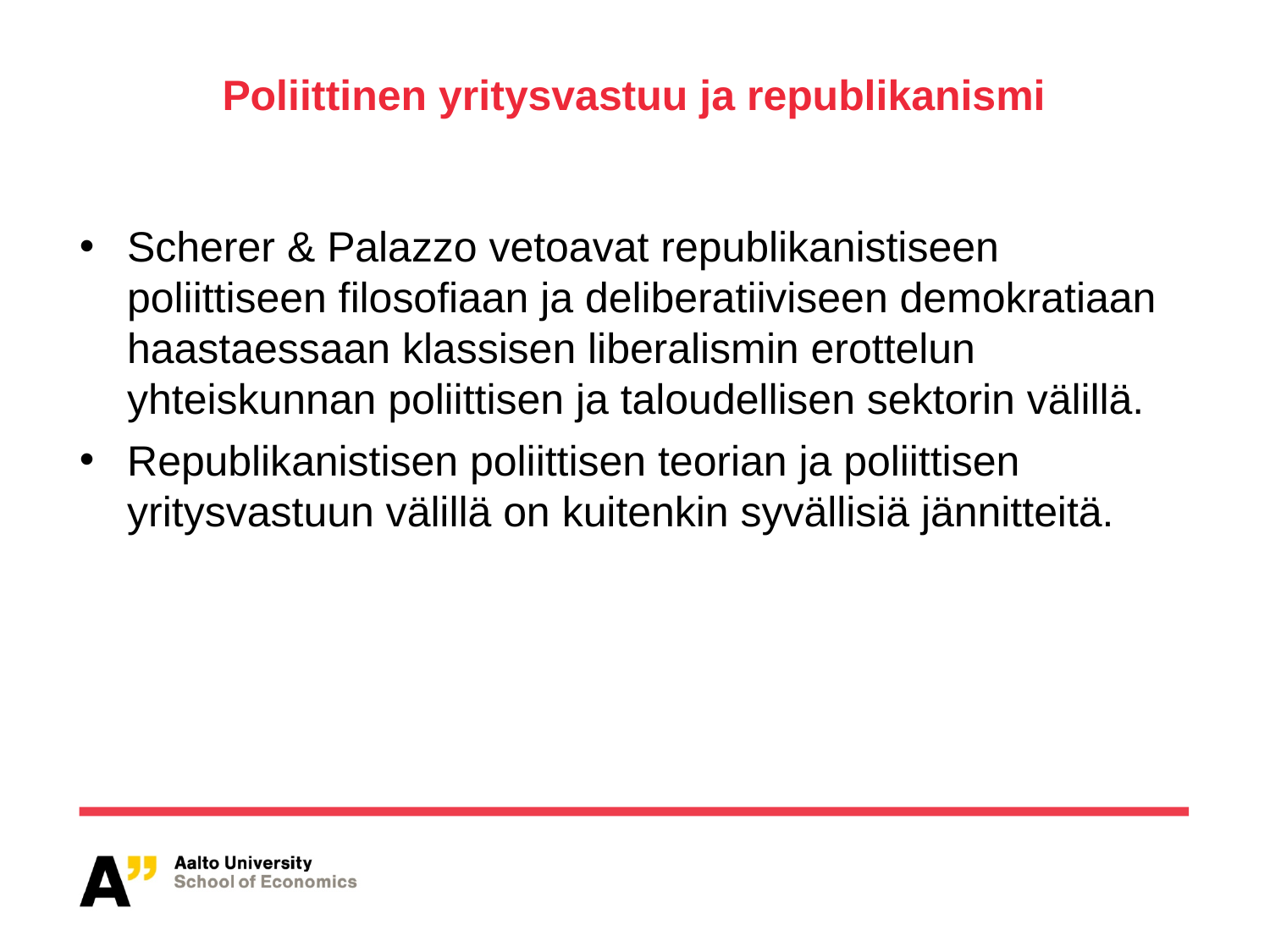

# Poliittinen yritysvastuu ja republikanismi
Scherer & Palazzo vetoavat republikanistiseen poliittiseen filosofiaan ja deliberatiiviseen demokratiaan haastaessaan klassisen liberalismin erottelun yhteiskunnan poliittisen ja taloudellisen sektorin välillä.
Republikanistisen poliittisen teorian ja poliittisen yritysvastuun välillä on kuitenkin syvällisiä jännitteitä.